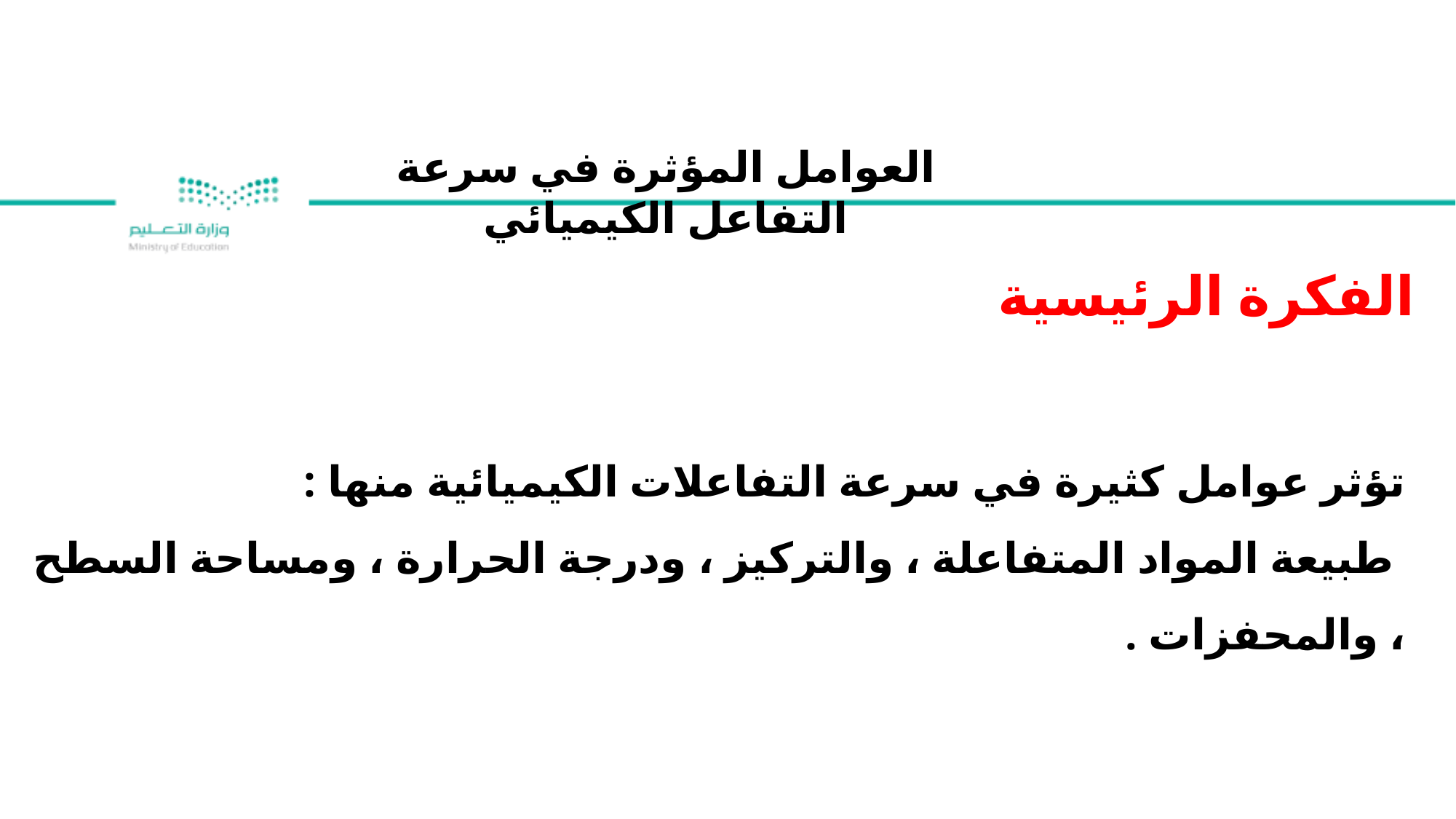

العوامل المؤثرة في سرعة التفاعل الكيميائي
الفكرة الرئيسية
تؤثر عوامل كثيرة في سرعة التفاعلات الكيميائية منها :
 طبيعة المواد المتفاعلة ، والتركيز ، ودرجة الحرارة ، ومساحة السطح ، والمحفزات .